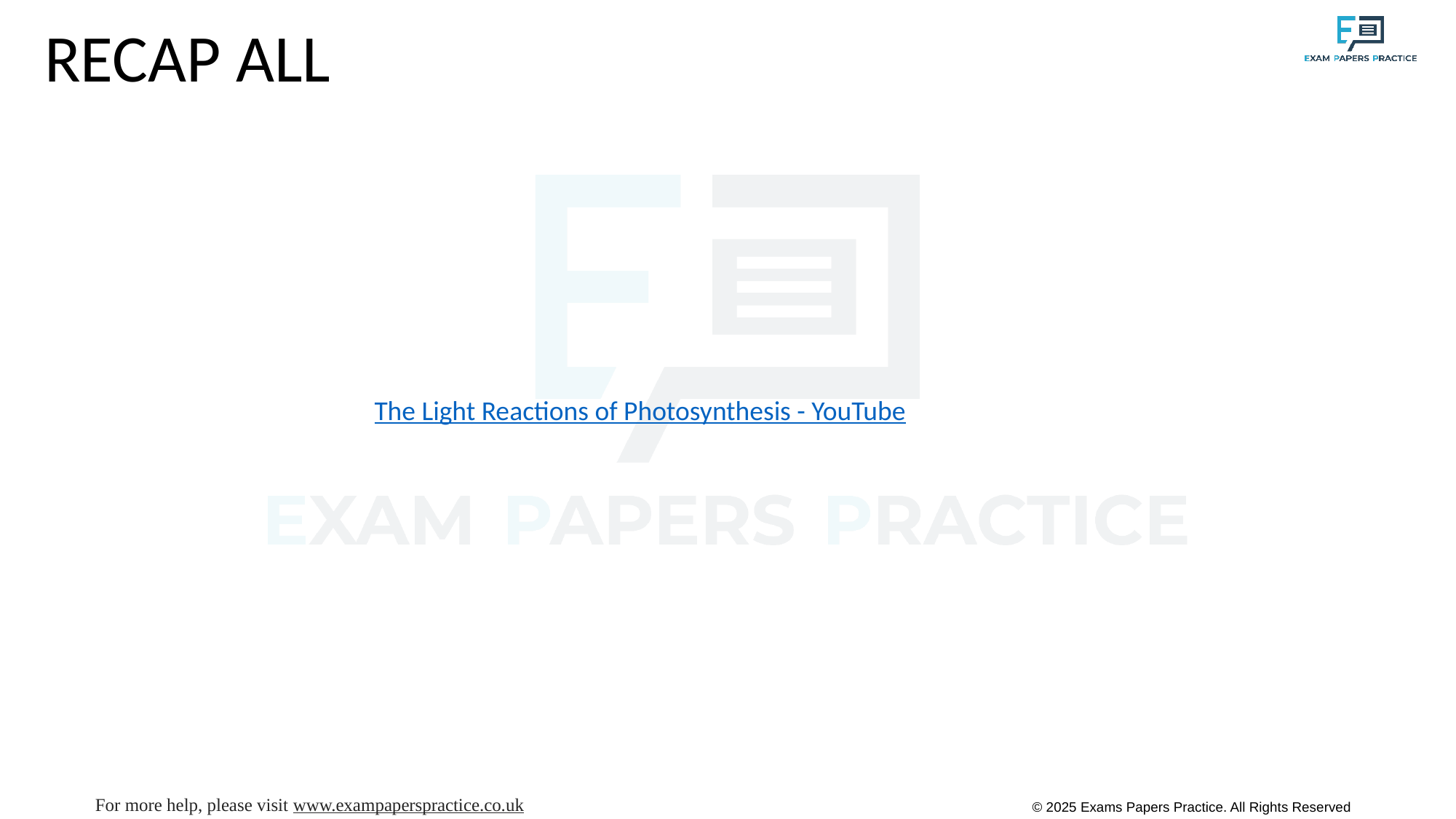

RECAP ALL
The Light Reactions of Photosynthesis - YouTube